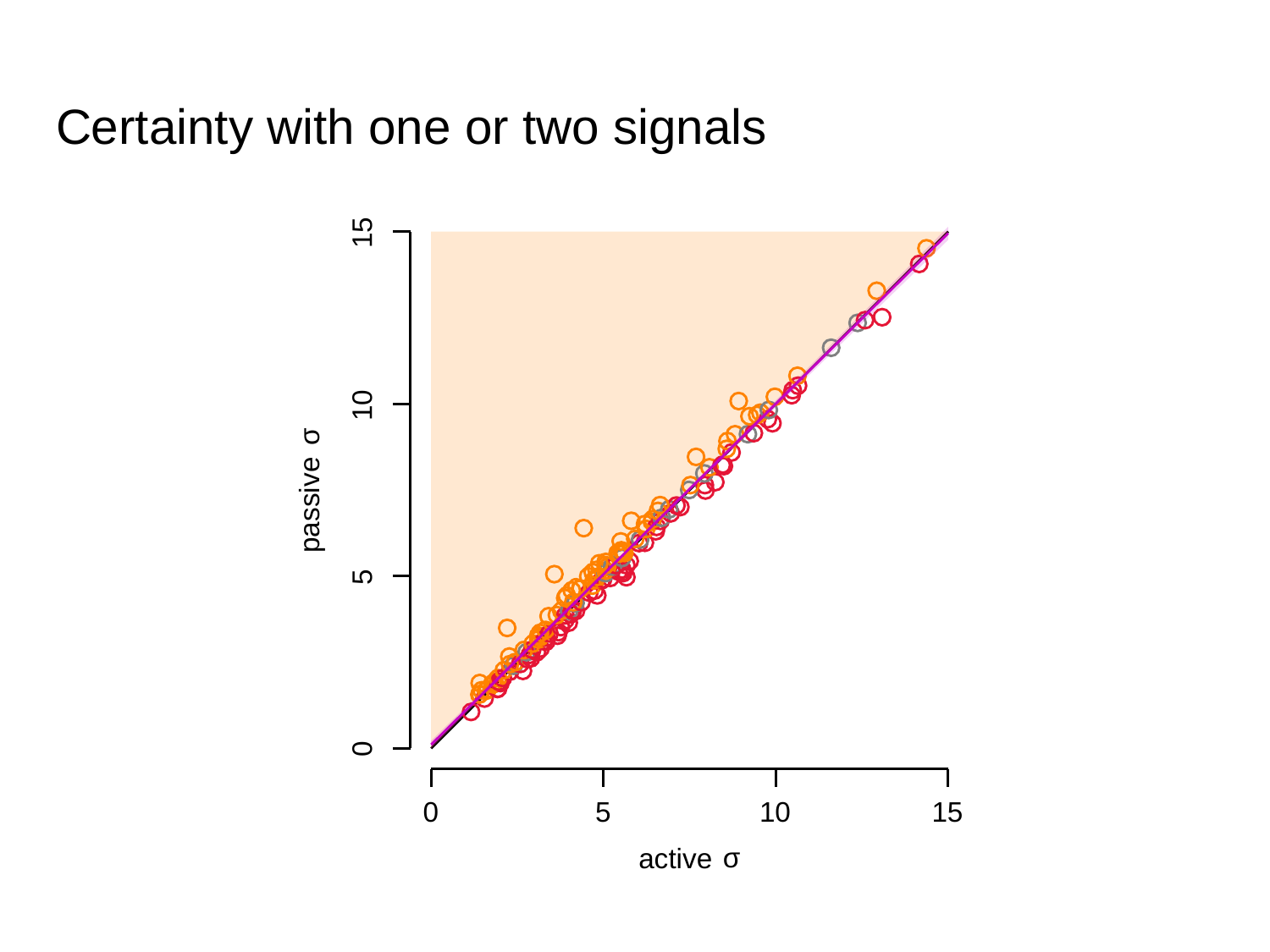

# Certainty with one or two signals
15

10
σ
passive
5
0
0
5
10
15
σ
active